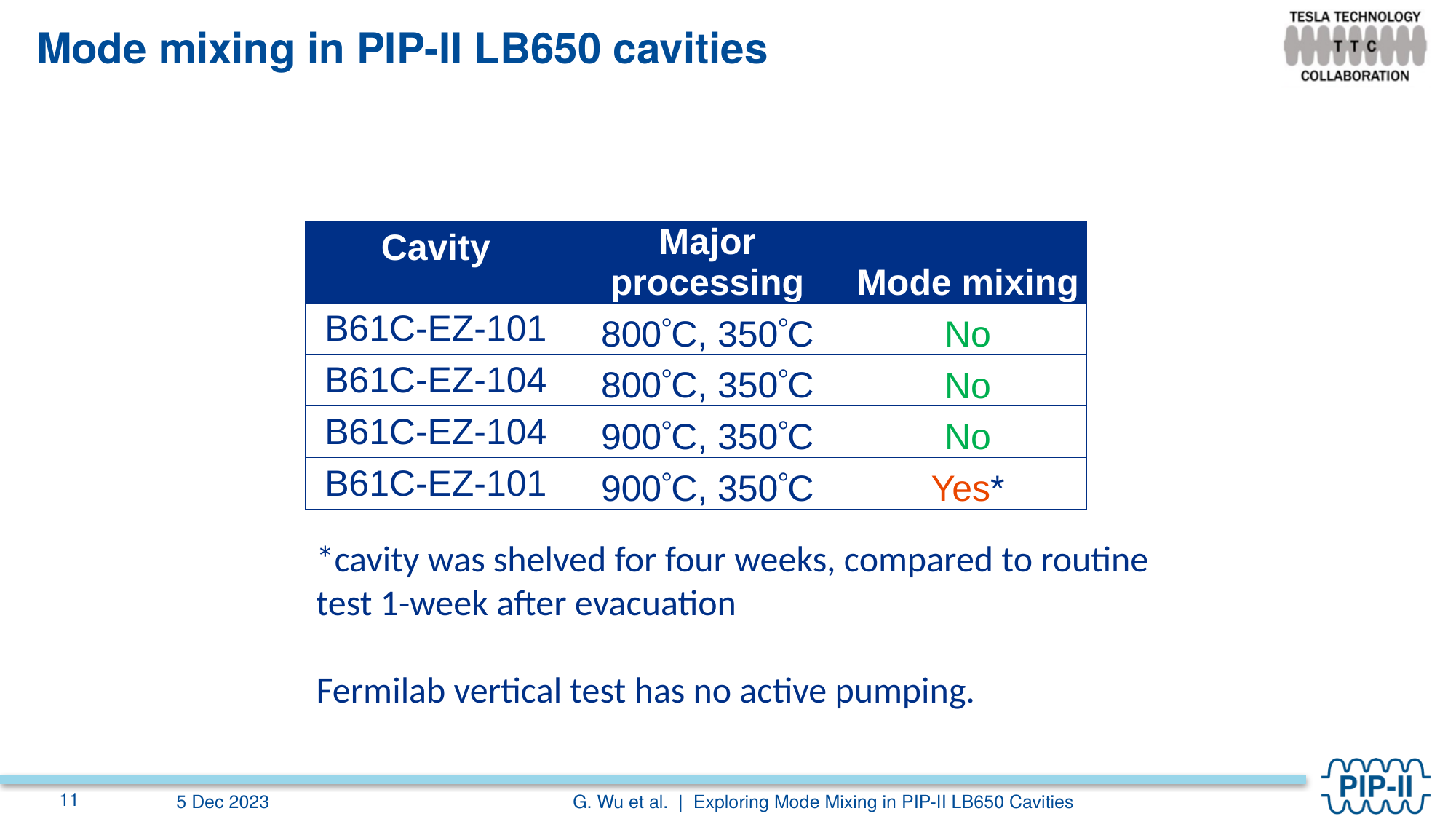

# Mode mixing in PIP-II LB650 cavities
| Cavity | Major processing | Mode mixing |
| --- | --- | --- |
| B61C-EZ-101 | 800°C, 350°C | No |
| B61C-EZ-104 | 800°C, 350°C | No |
| B61C-EZ-104 | 900°C, 350°C | No |
| B61C-EZ-101 | 900°C, 350°C | Yes\* |
*cavity was shelved for four weeks, compared to routine test 1-week after evacuation

Fermilab vertical test has no active pumping.
5 Dec 2023
G. Wu et al.  |  Exploring Mode Mixing in PIP-II LB650 Cavities
11